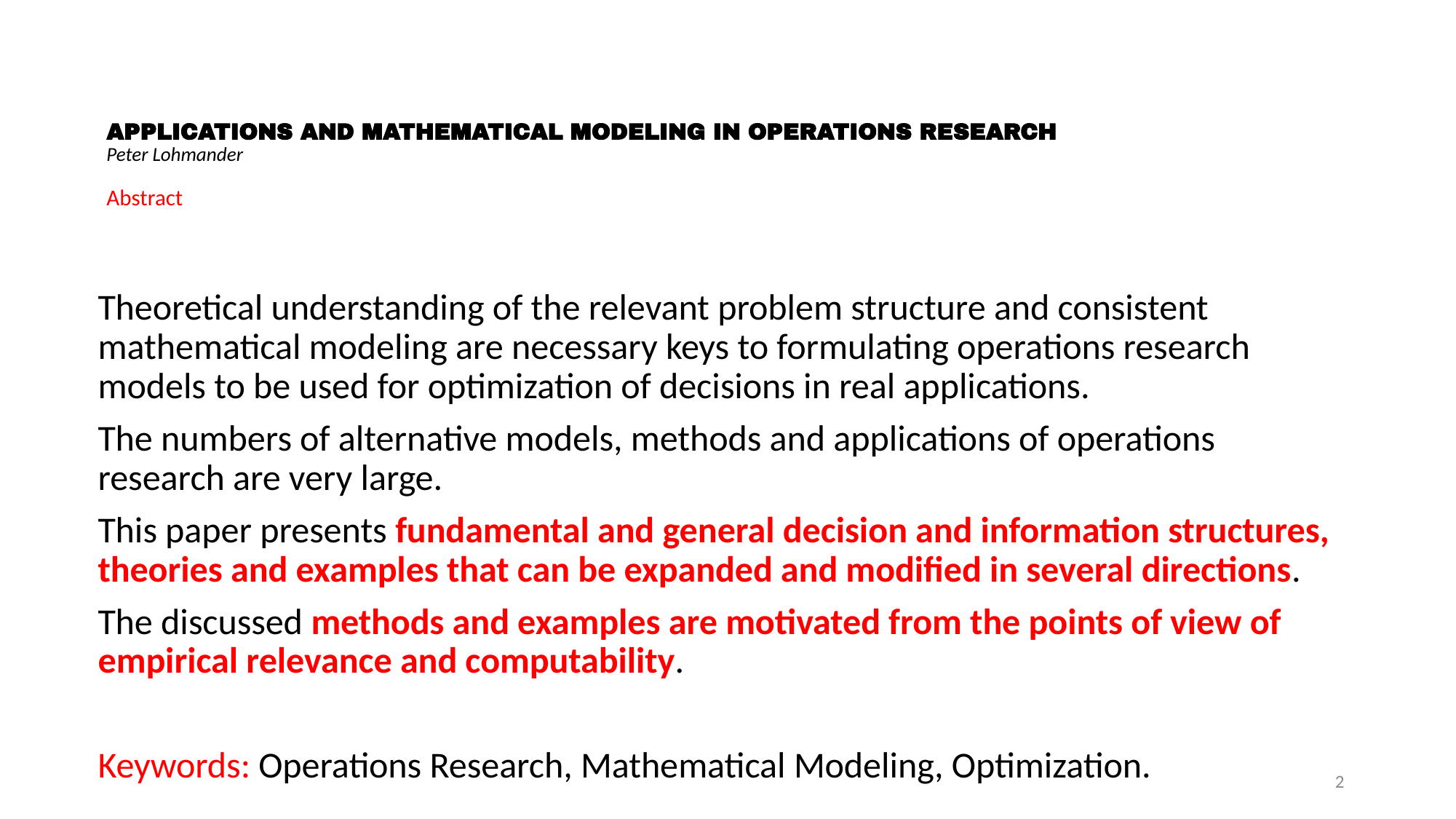

# APPLICATIONS AND MATHEMATICAL MODELING IN OPERATIONS RESEARCH Peter Lohmander Abstract
Theoretical understanding of the relevant problem structure and consistent mathematical modeling are necessary keys to formulating operations research models to be used for optimization of decisions in real applications.
The numbers of alternative models, methods and applications of operations research are very large.
This paper presents fundamental and general decision and information structures, theories and examples that can be expanded and modified in several directions.
The discussed methods and examples are motivated from the points of view of empirical relevance and computability.

Keywords: Operations Research, Mathematical Modeling, Optimization.
2